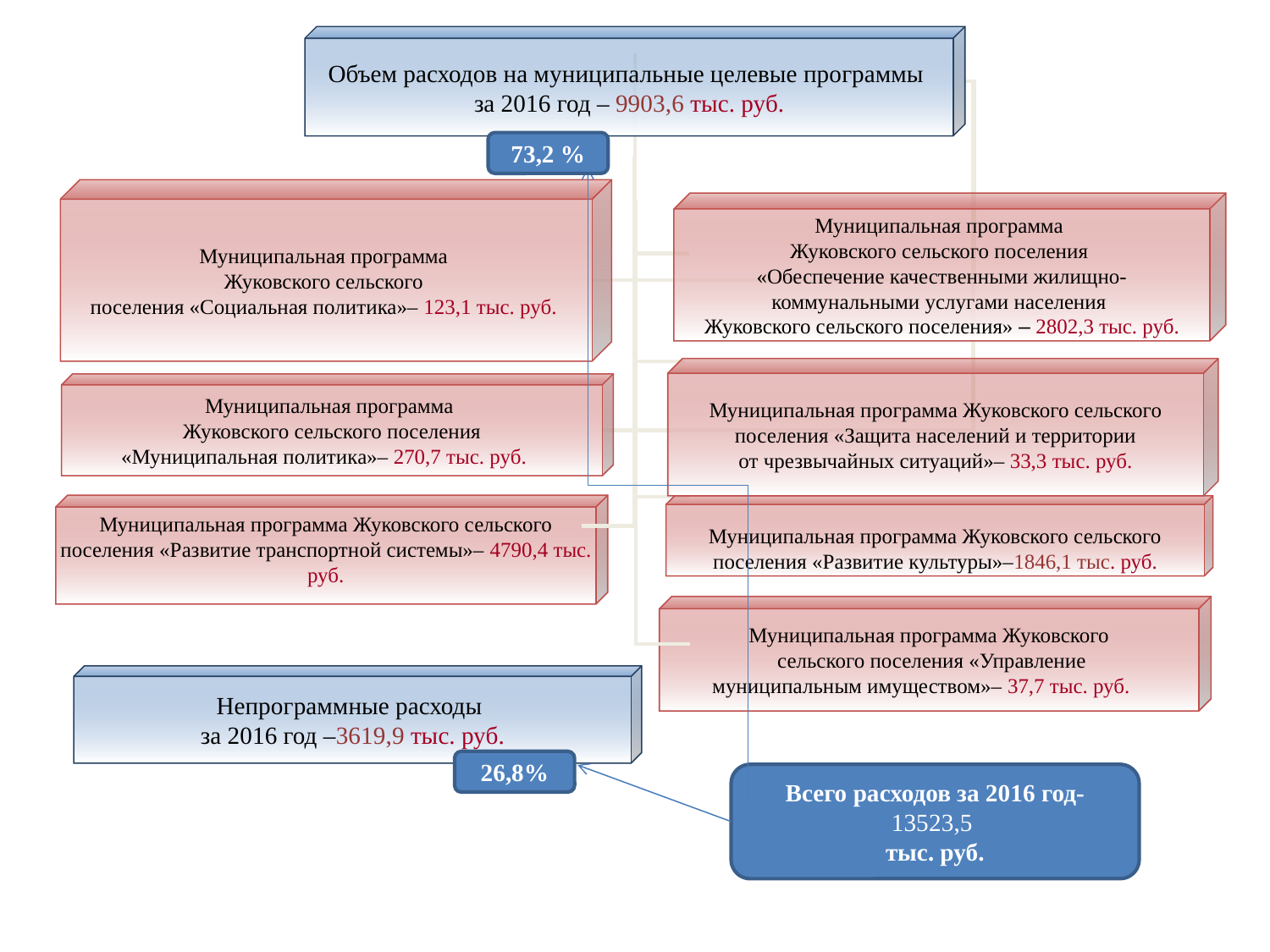

Объем расходов на муниципальные целевые программы
за 2016 год – 9903,6 тыс. руб.

73,2 %
Муниципальная программа
Жуковского сельского
поселения «Социальная политика»– 123,1 тыс. руб.
Муниципальная программа
Жуковского сельского поселения
«Обеспечение качественными жилищно-
коммунальными услугами населения
Жуковского сельского поселения» – 2802,3 тыс. руб.

Муниципальная программа Жуковского сельского
 поселения «Защита населений и территории
от чрезвычайных ситуаций»– 33,3 тыс. руб.

Муниципальная программа
Жуковского сельского поселения
 «Муниципальная политика»– 270,7 тыс. руб.

Муниципальная программа Жуковского сельского поселения «Развитие транспортной системы»– 4790,4 тыс. руб.

Муниципальная программа Жуковского сельского поселения «Развитие культуры»–1846,1 тыс. руб.

Муниципальная программа Жуковского
 сельского поселения «Управление
 муниципальным имуществом»– 37,7 тыс. руб.
Непрограммные расходы
за 2016 год –3619,9 тыс. руб.
26,8%
Всего расходов за 2016 год-13523,5
тыс. руб.